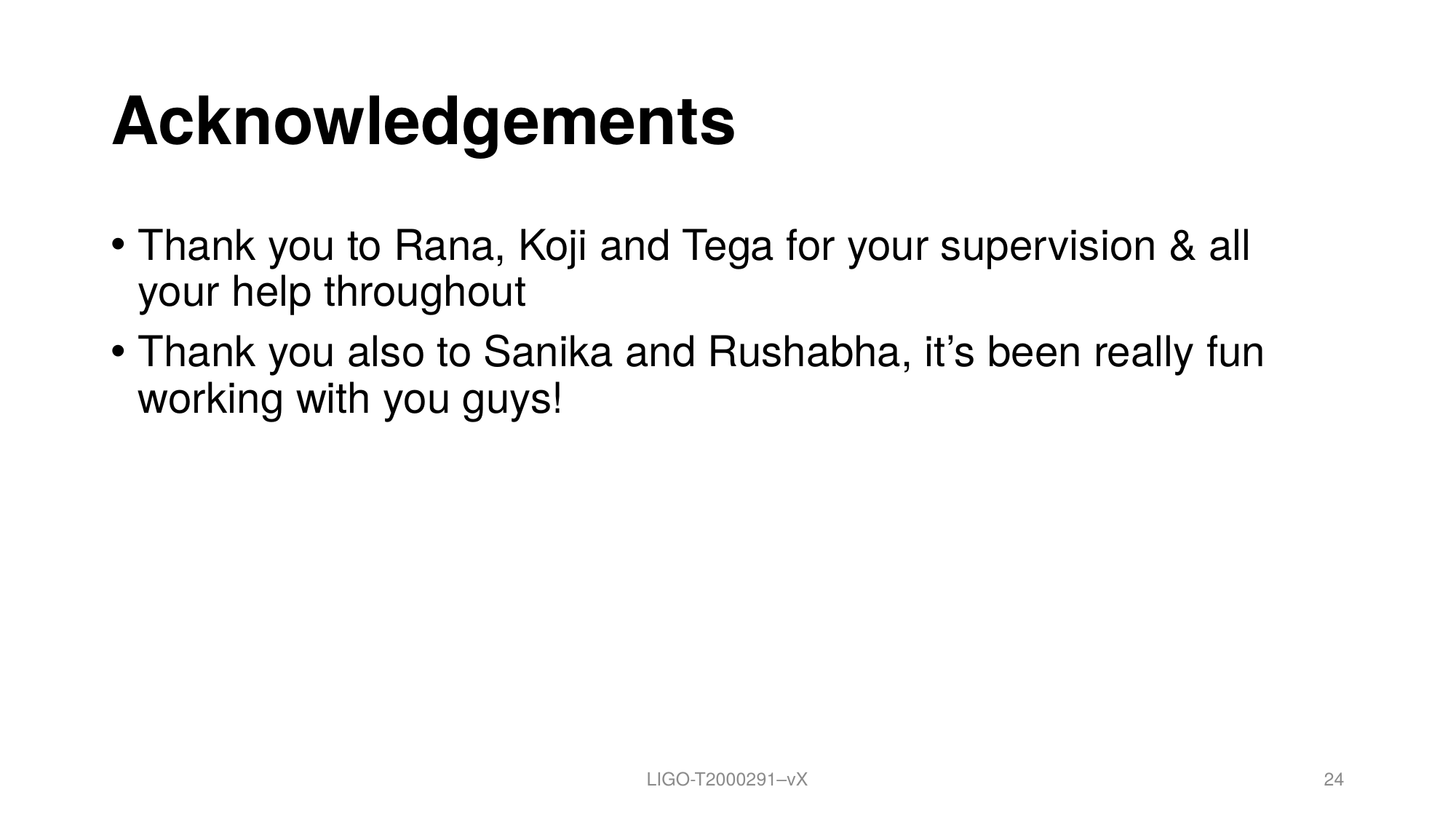

# Acknowledgements
Thank you to Rana, Koji and Tega for your supervision & all your help throughout
Thank you also to Sanika and Rushabha, it’s been really fun working with you guys!
LIGO-T2000291–vX
24